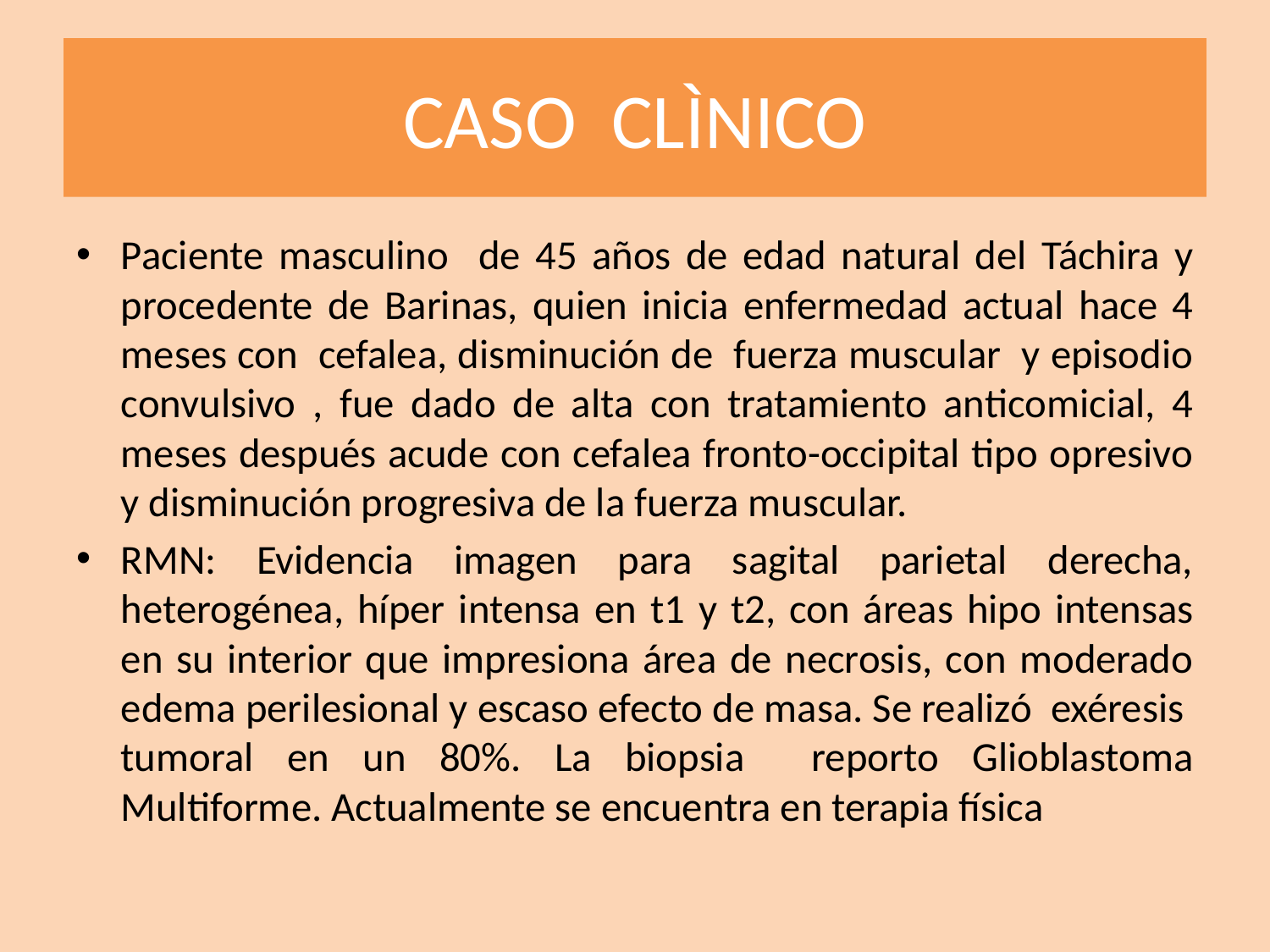

# CASO  CLÌNICO
Paciente masculino  de 45 años de edad natural del Táchira y procedente de Barinas, quien inicia enfermedad actual hace 4 meses con  cefalea, disminución de  fuerza muscular  y episodio convulsivo , fue dado de alta con tratamiento anticomicial, 4 meses después acude con cefalea fronto-occipital tipo opresivo y disminución progresiva de la fuerza muscular.
RMN: Evidencia imagen para sagital parietal derecha, heterogénea, híper intensa en t1 y t2, con áreas hipo intensas en su interior que impresiona área de necrosis, con moderado edema perilesional y escaso efecto de masa. Se realizó  exéresis  tumoral en un 80%. La biopsia  reporto Glioblastoma Multiforme. Actualmente se encuentra en terapia física